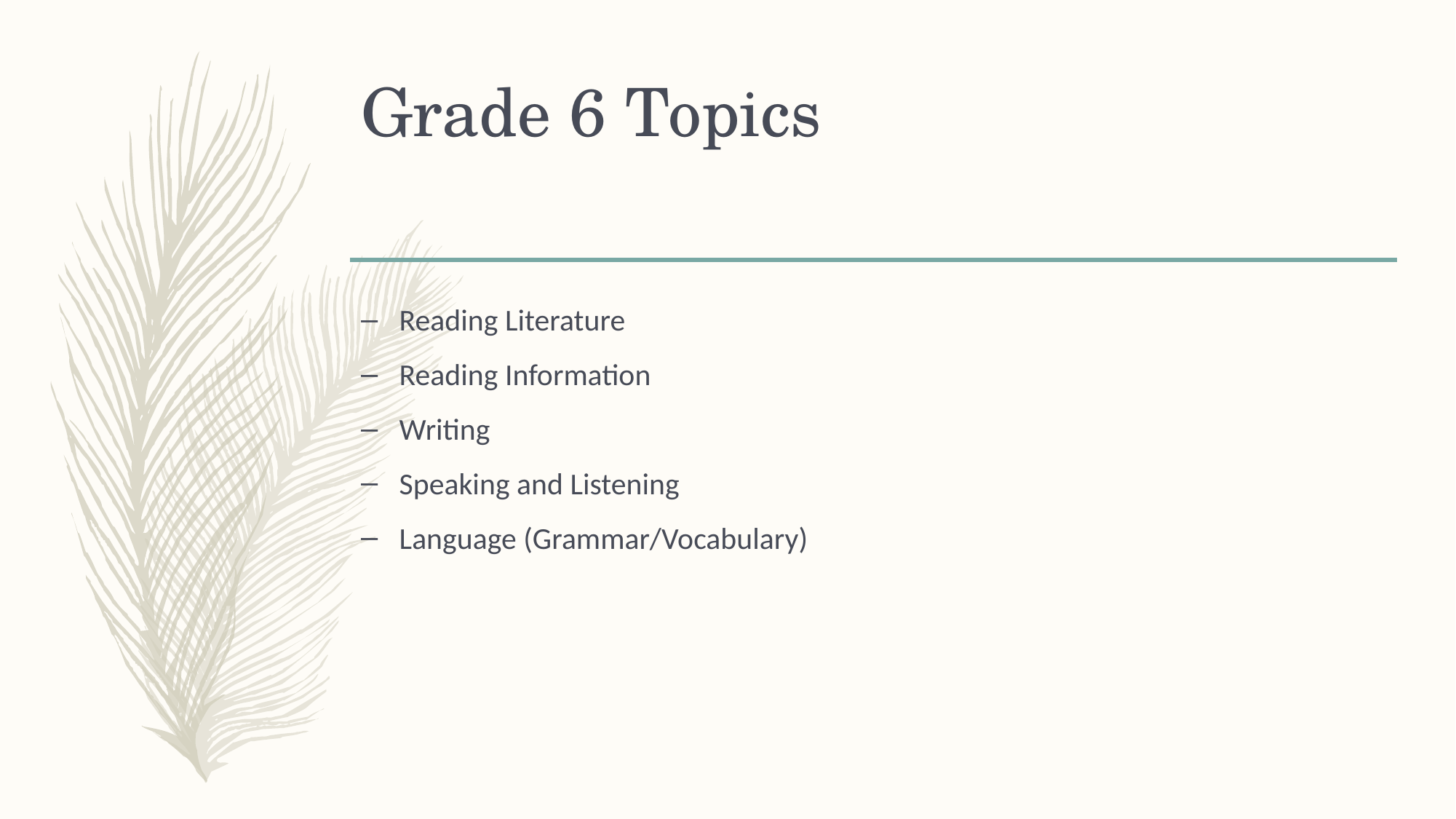

# Grade 6 Topics
Reading Literature
Reading Information
Writing
Speaking and Listening
Language (Grammar/Vocabulary)